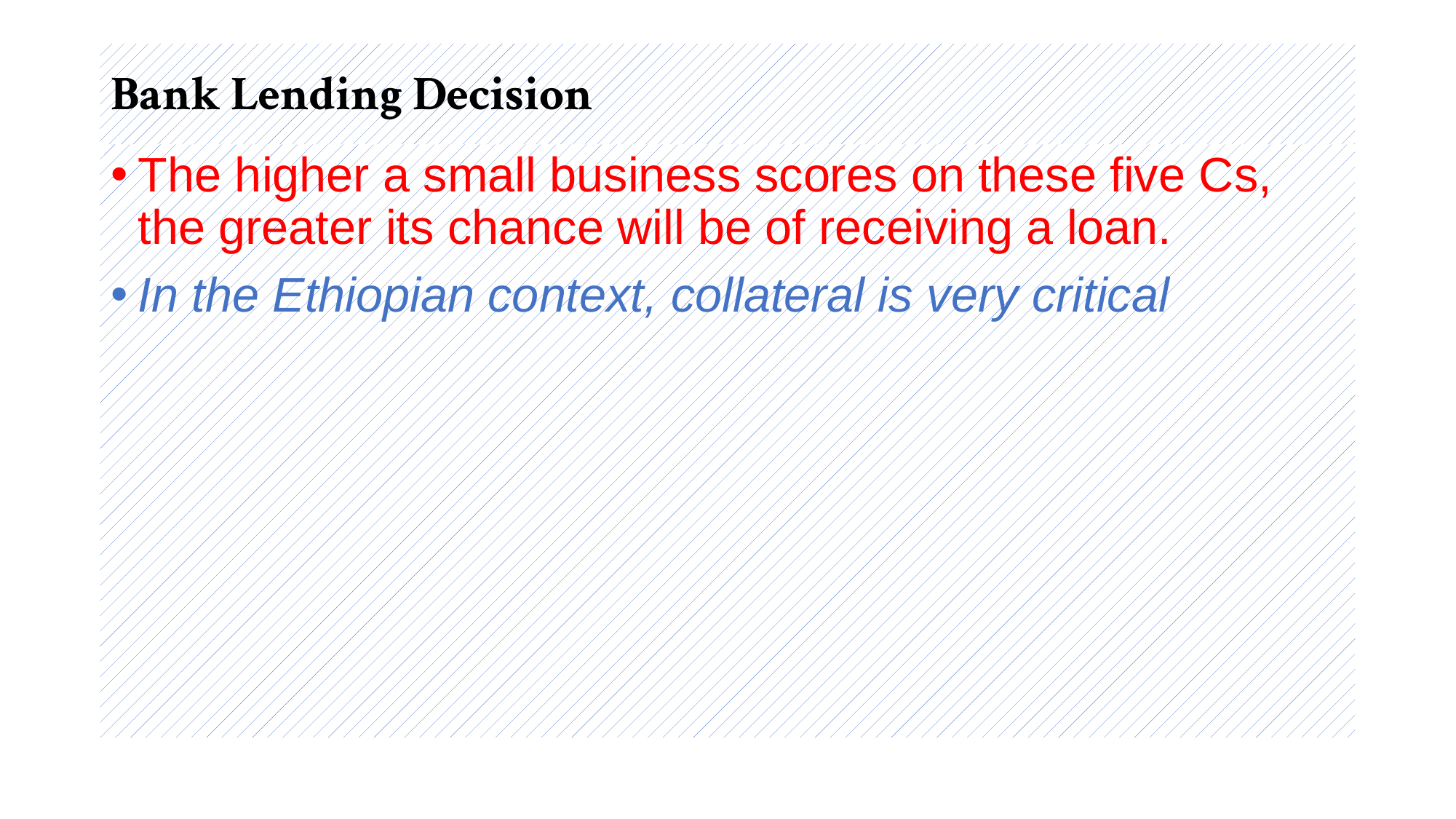

# Bank Lending Decision
The higher a small business scores on these five Cs, the greater its chance will be of receiving a loan.
In the Ethiopian context, collateral is very critical